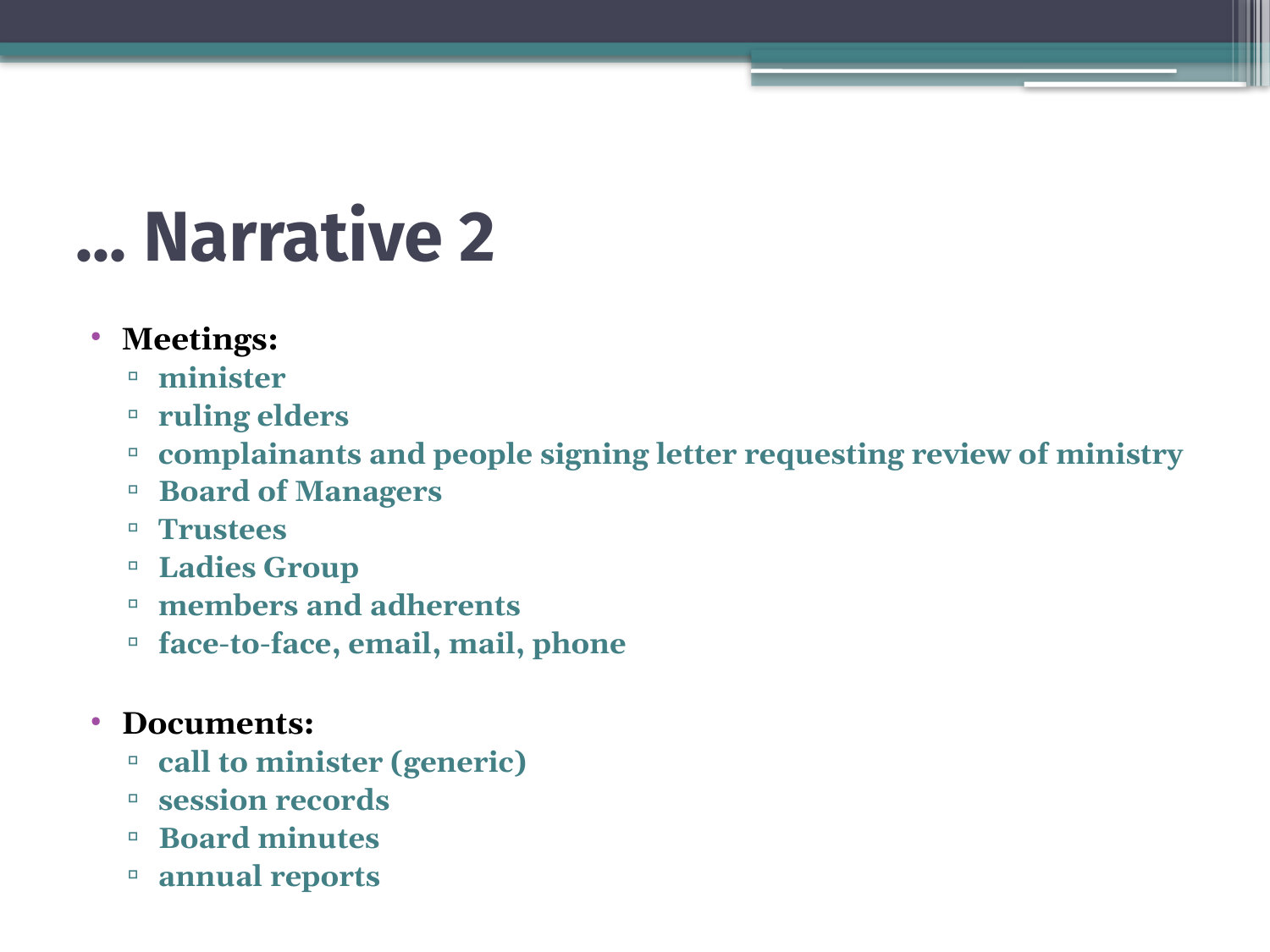

# ... Narrative 2
Meetings:
minister
ruling elders
complainants and people signing letter requesting review of ministry
Board of Managers
Trustees
Ladies Group
members and adherents
face-to-face, email, mail, phone

Documents:
call to minister (generic)
session records
Board minutes
annual reports